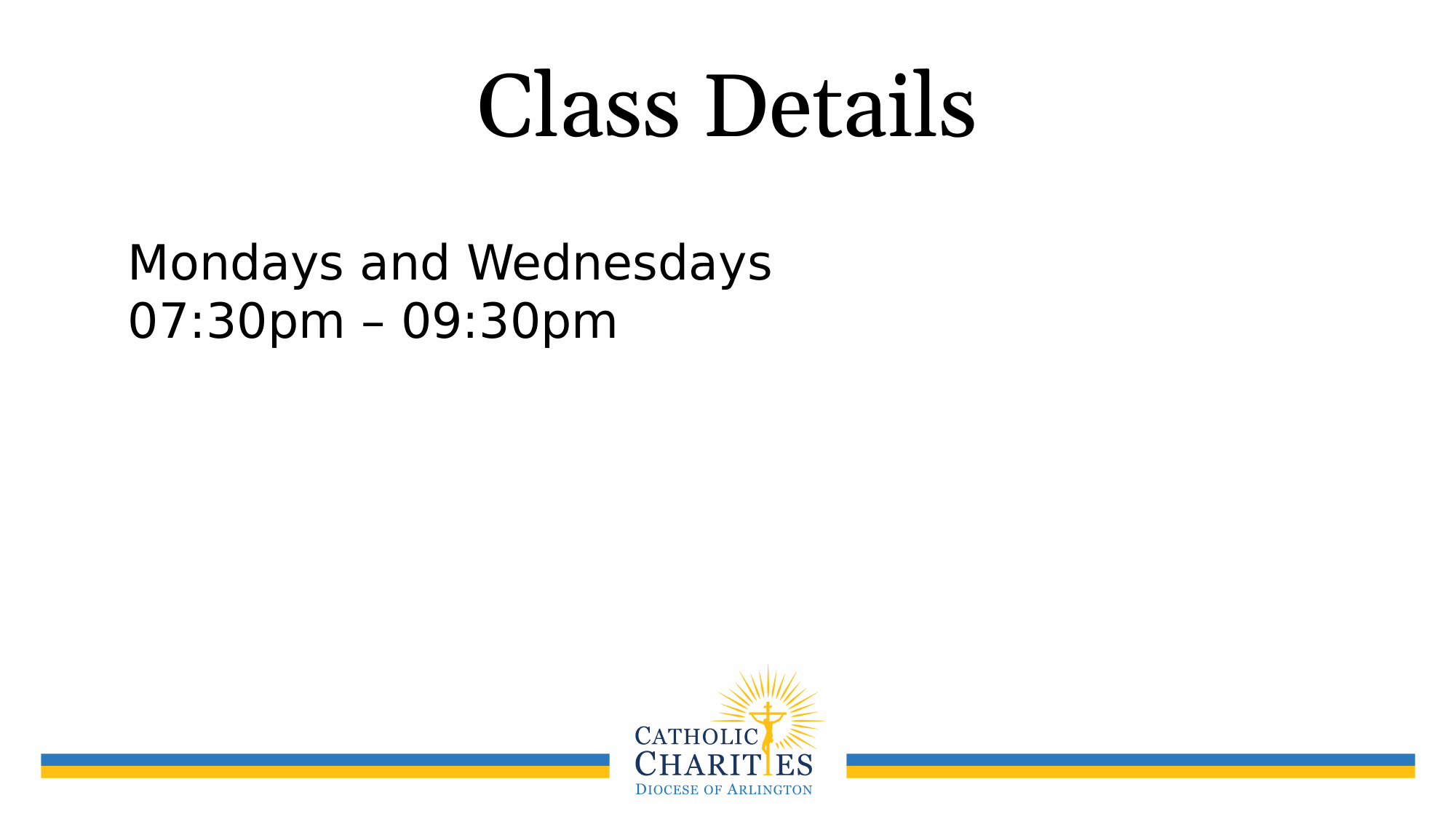

# Class Details
Mondays and Wednesdays
07:30pm – 09:30pm